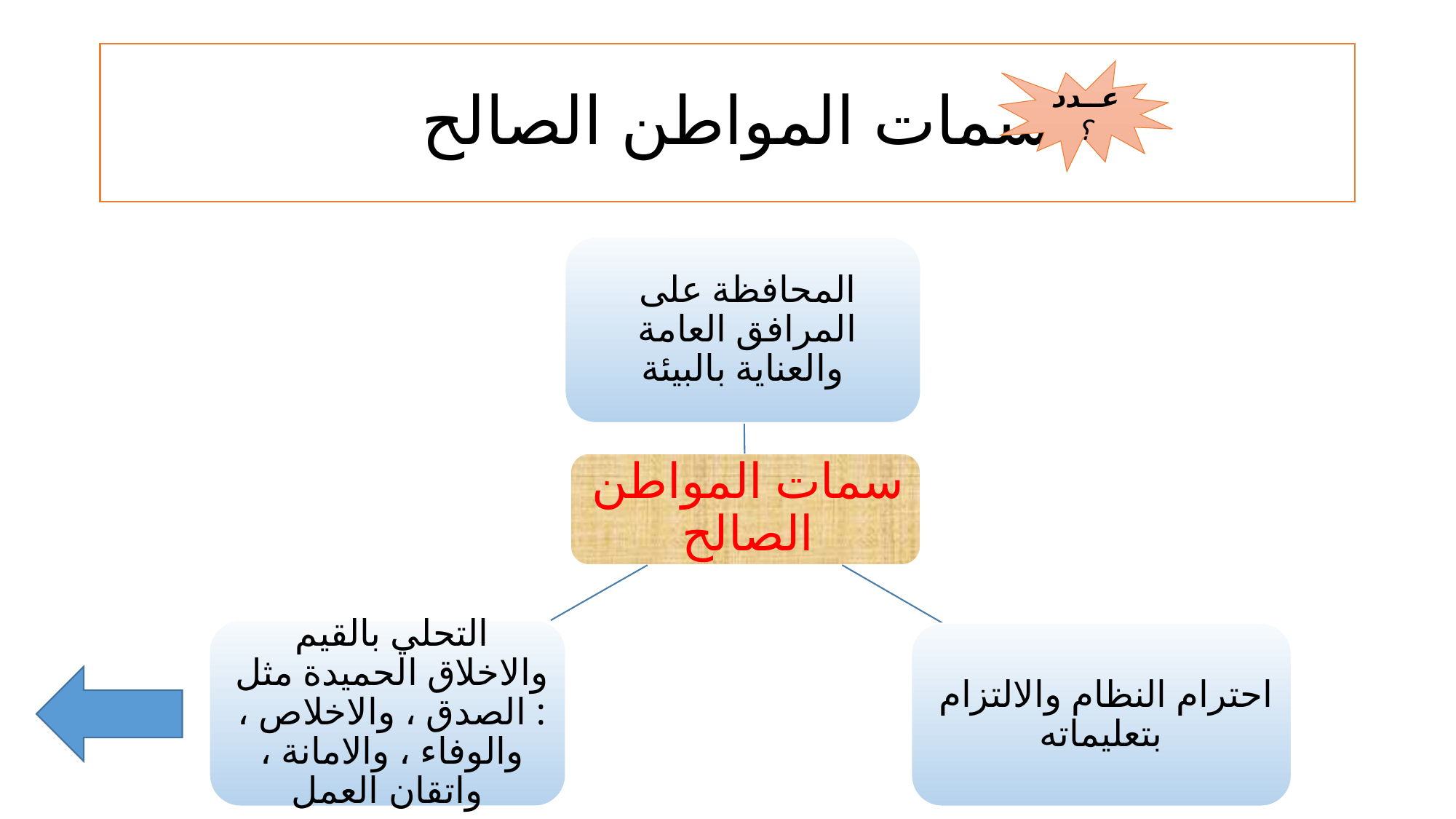

# سمات المواطن الصالح
عــدد ؟

سمات المواطن الصالح
المحافظة على المرافق العامة والعناية بالبيئة
احترام النظام والالتزام بتعليماته
التحلي بالقيم والاخلاق الحميدة مثل : الصدق ، والاخلاص ، والوفاء ، والامانة ، واتقان العمل